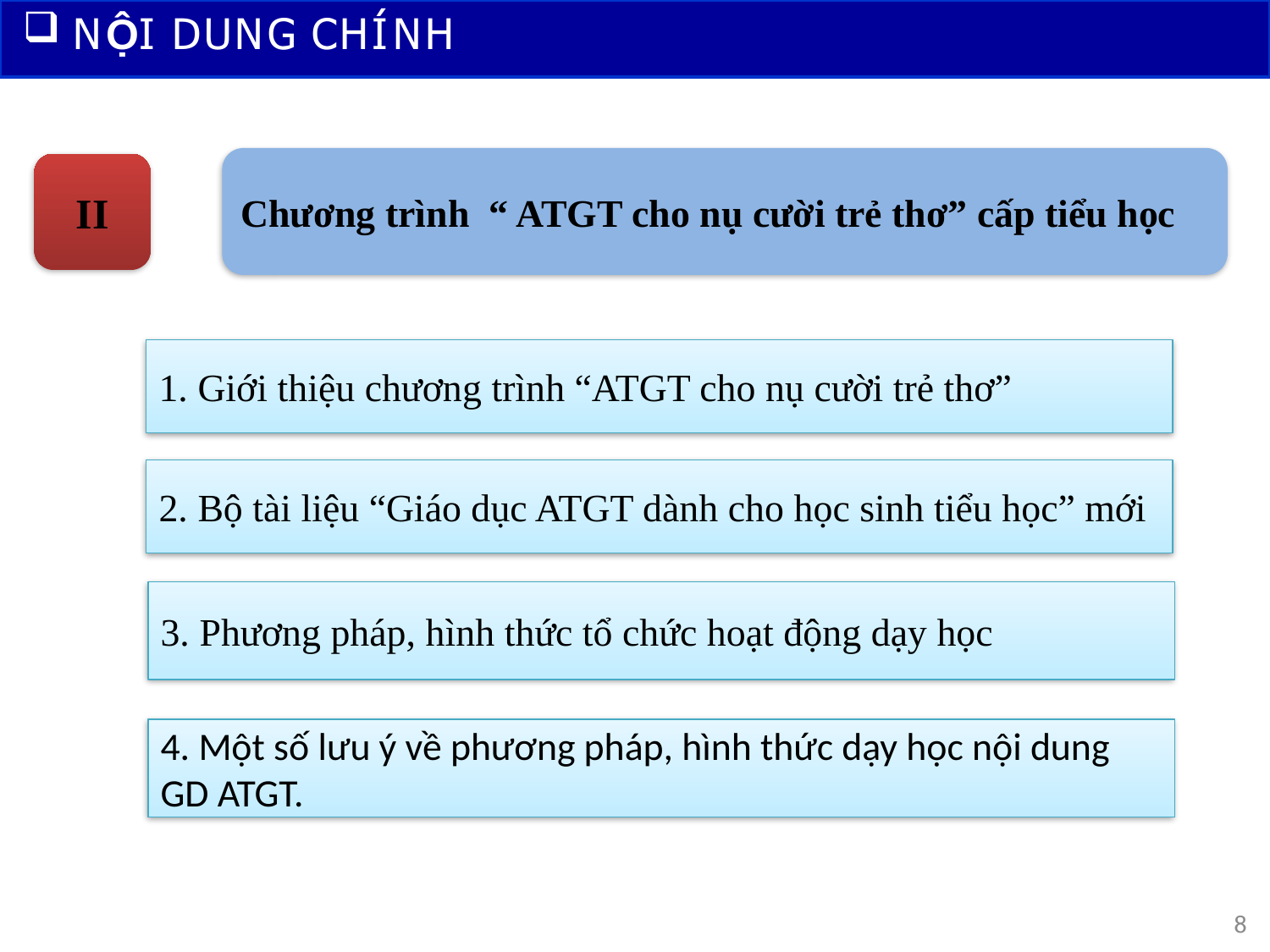

NỘI DUNG CHÍNH
Chương trình  “ ATGT cho nụ cười trẻ thơ” cấp tiểu học
II
1. Giới thiệu chương trình “ATGT cho nụ cười trẻ thơ”
2. Bộ tài liệu “Giáo dục ATGT dành cho học sinh tiểu học” mới
3. Phương pháp, hình thức tổ chức hoạt động dạy học
4. Một số lưu ý về phương pháp, hình thức dạy học nội dung GD ATGT.
8